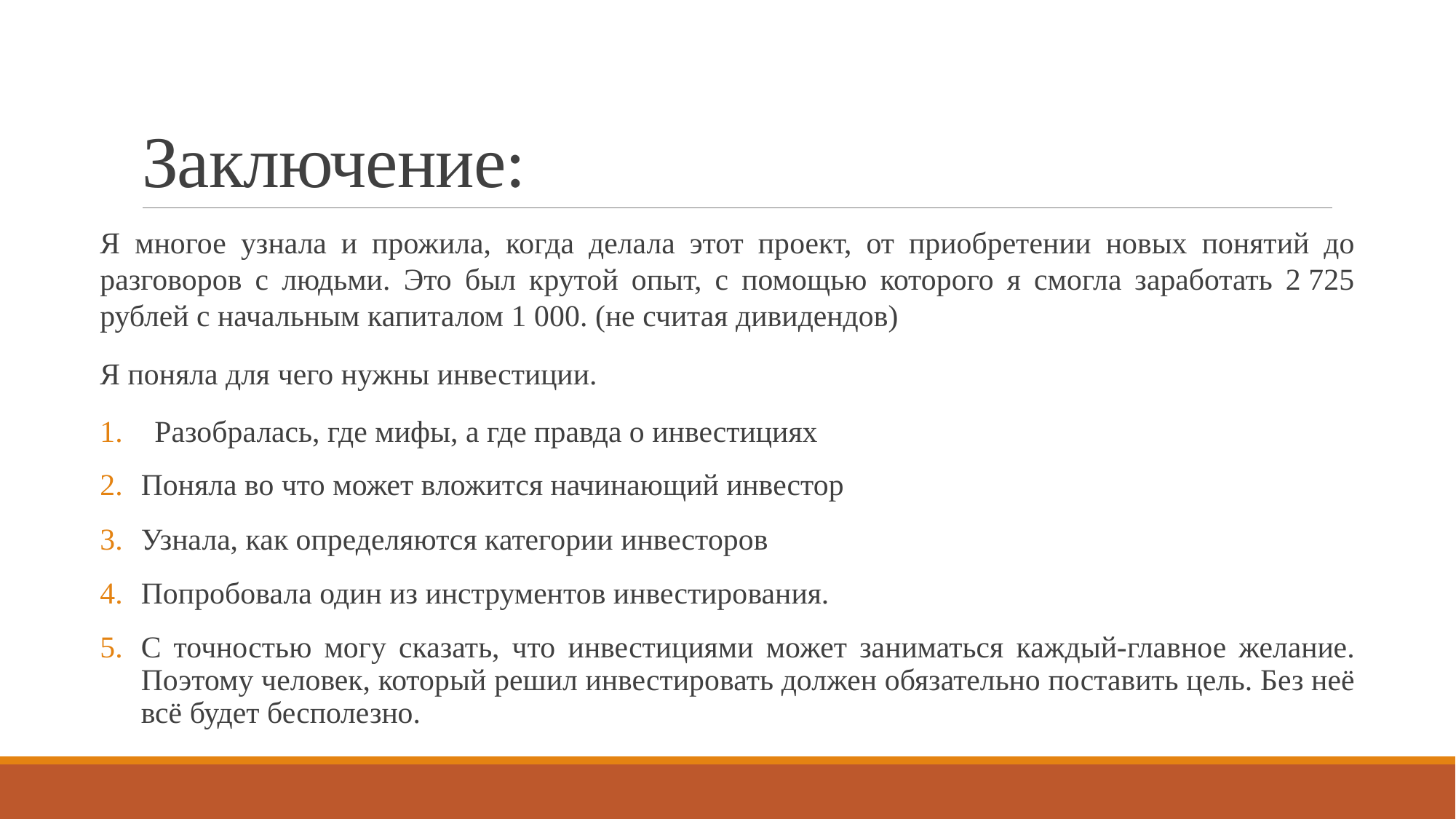

# Заключение:
Я многое узнала и прожила, когда делала этот проект, от приобретении новых понятий до разговоров с людьми. Это был крутой опыт, с помощью которого я смогла заработать 2 725 рублей с начальным капиталом 1 000. (не считая дивидендов)
Я поняла для чего нужны инвестиции.
Разобралась, где мифы, а где правда о инвестициях
Поняла во что может вложится начинающий инвестор
Узнала, как определяются категории инвесторов
Попробовала один из инструментов инвестирования.
С точностью могу сказать, что инвестициями может заниматься каждый-главное желание. Поэтому человек, который решил инвестировать должен обязательно поставить цель. Без неё всё будет бесполезно.